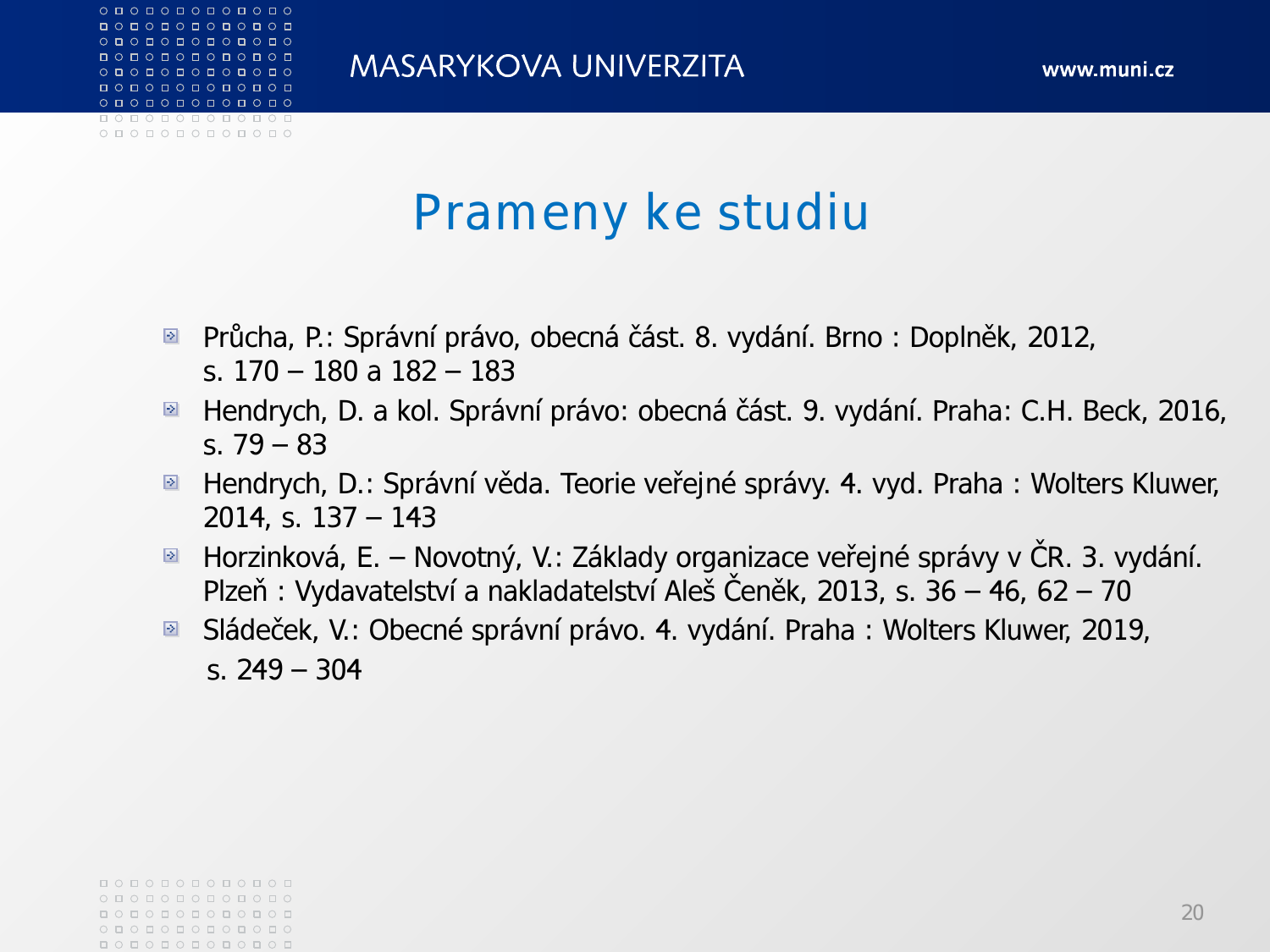

# Prameny ke studiu

Průcha, P.: Správní právo, obecná část. 8. vydání. Brno : Doplněk, 2012,
s. 170 – 180 a 182 – 183
Hendrych, D. a kol. Správní právo: obecná část. 9. vydání. Praha: C.H. Beck, 2016, s. 79 – 83
Hendrych, D.: Správní věda. Teorie veřejné správy. 4. vyd. Praha : Wolters Kluwer, 2014, s. 137 – 143
Horzinková, E. – Novotný, V.: Základy organizace veřejné správy v ČR. 3. vydání. Plzeň : Vydavatelství a nakladatelství Aleš Čeněk, 2013, s. 36 – 46, 62 – 70
Sládeček, V.: Obecné správní právo. 4. vydání. Praha : Wolters Kluwer, 2019,
     s. 249 – 304

20